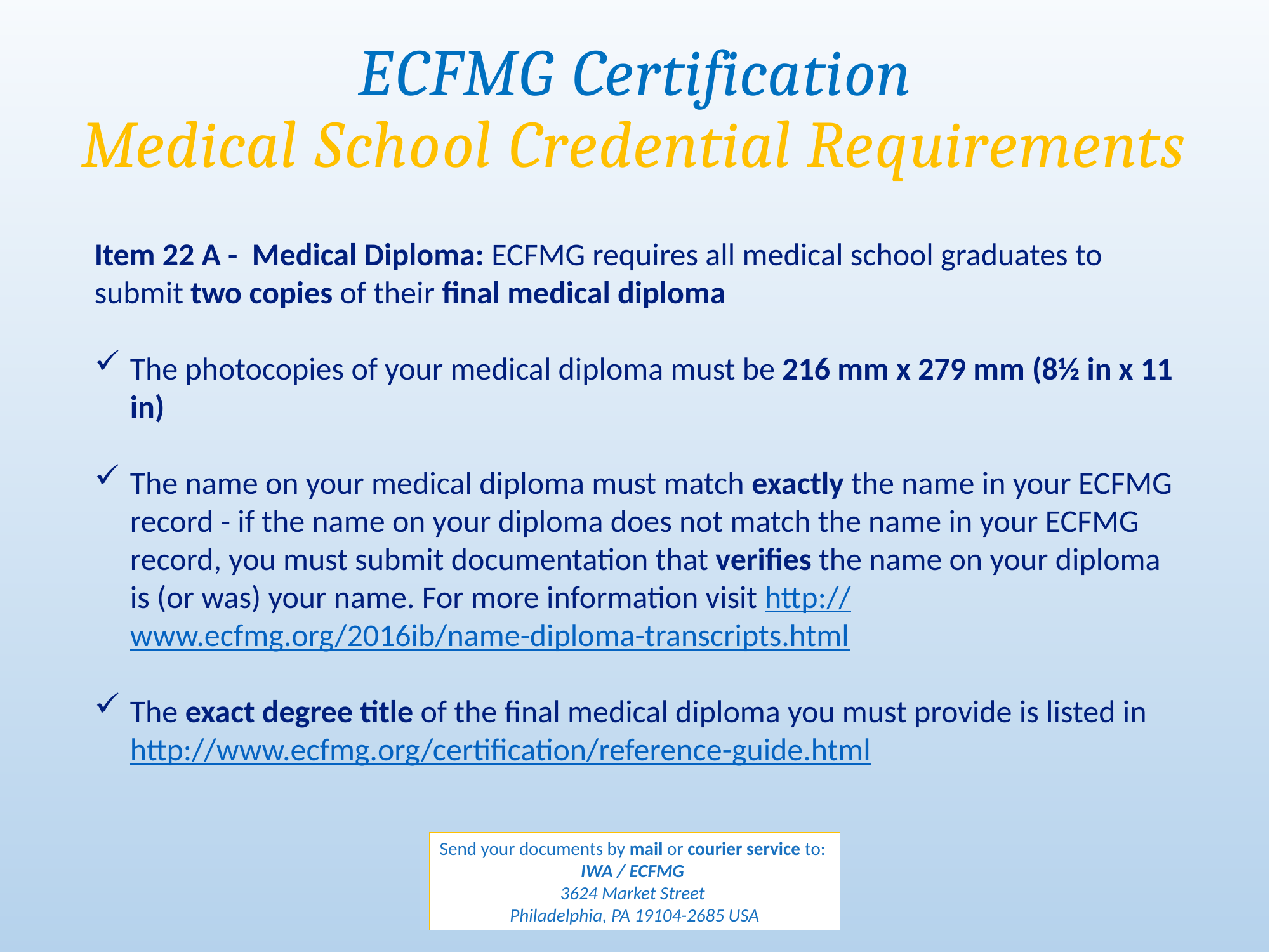

ECFMG Certification
Medical School Credential Requirements

Item 22 A -  Medical Diploma: ECFMG requires all medical school graduates to submit two copies of their final medical diploma

The photocopies of your medical diploma must be 216 mm x 279 mm (8½ in x 11 in)

The name on your medical diploma must match exactly the name in your ECFMG record - if the name on your diploma does not match the name in your ECFMG record, you must submit documentation that verifies the name on your diploma is (or was) your name. For more information visit http://www.ecfmg.org/2016ib/name-diploma-transcripts.html

The exact degree title of the final medical diploma you must provide is listed in http://www.ecfmg.org/certification/reference-guide.html
Send your documents by mail or courier service to:
IWA / ECFMG
3624 Market Street
Philadelphia, PA 19104-2685 USA